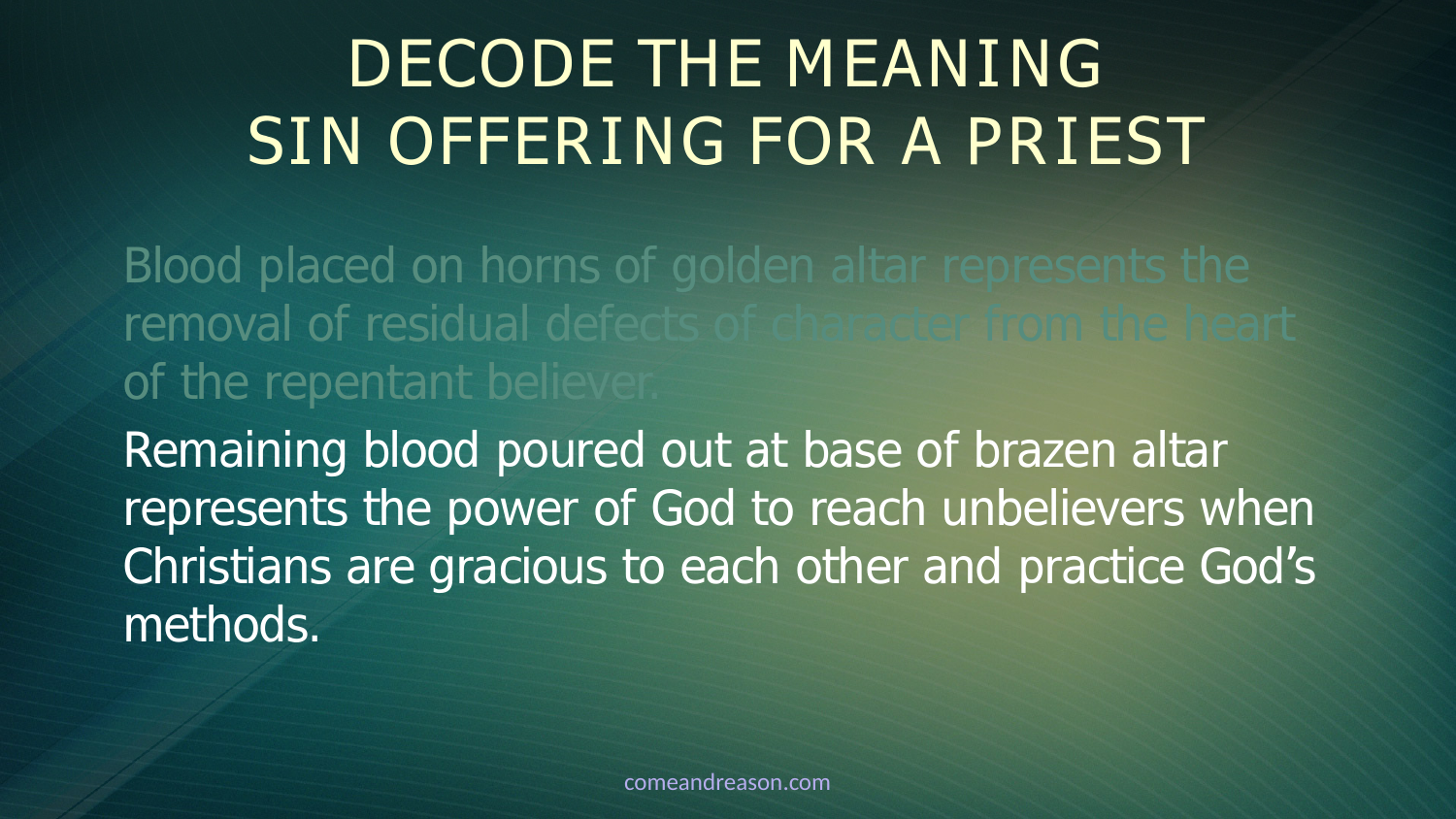

# Decode the Meaning Sin Offering for a Priest
Blood placed on horns of golden altar represents the removal of residual defects of character from the heart of the repentant believer.
Remaining blood poured out at base of brazen altar represents the power of God to reach unbelievers when Christians are gracious to each other and practice God’s methods.
comeandreason.com